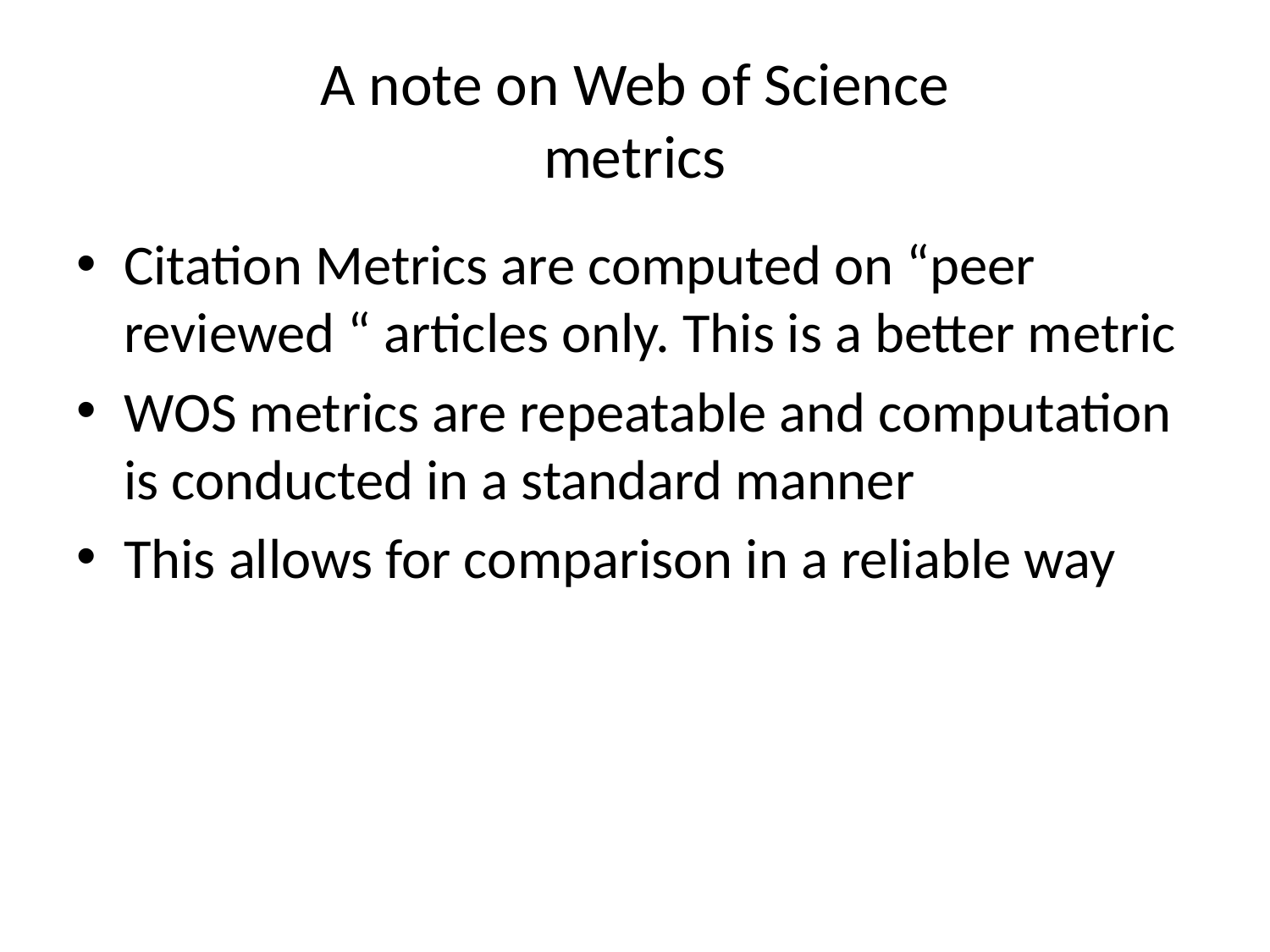

# A note on Web of Science metrics
Citation Metrics are computed on “peer reviewed “ articles only. This is a better metric
WOS metrics are repeatable and computation is conducted in a standard manner
This allows for comparison in a reliable way